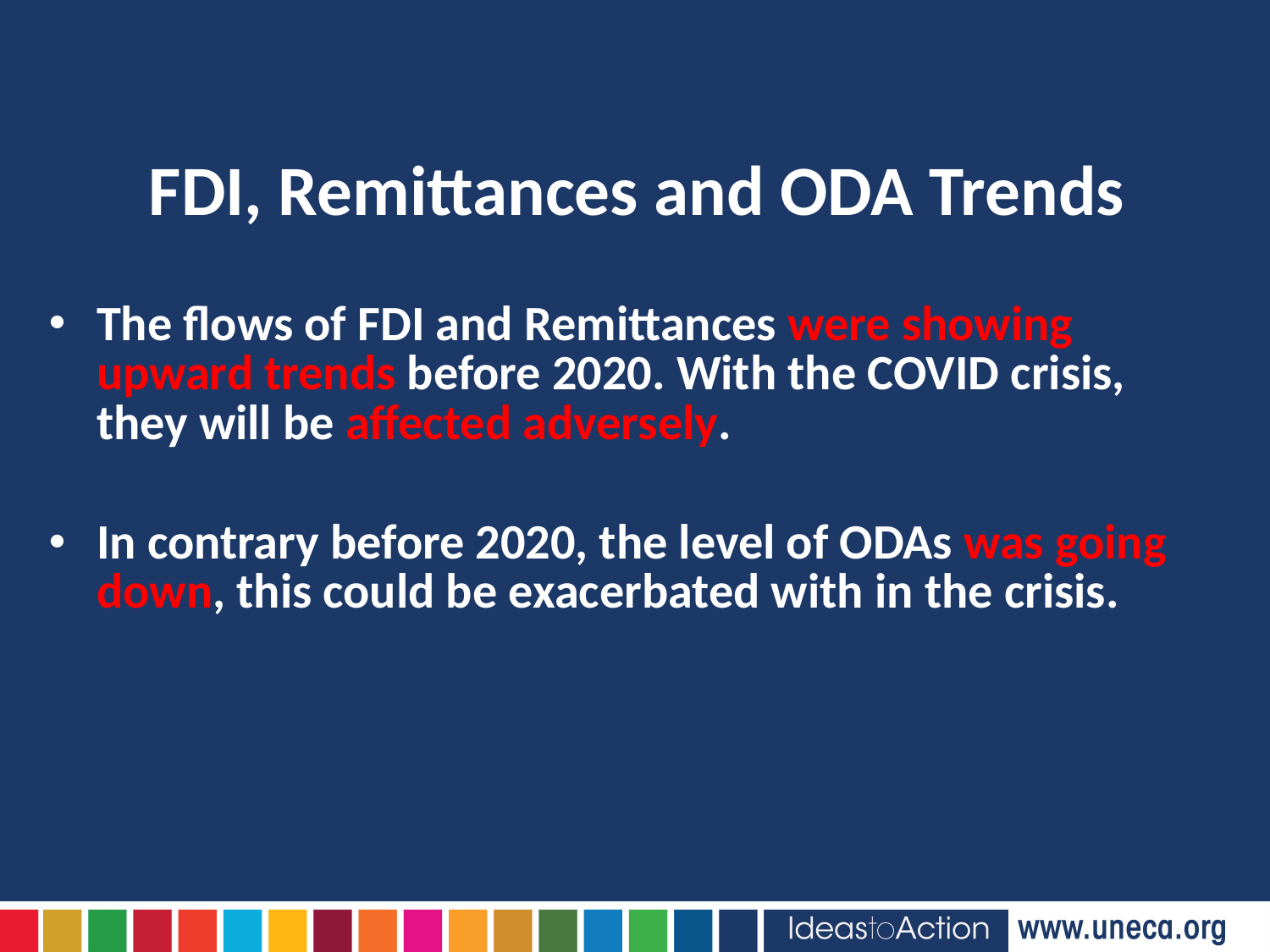

FDI, Remittances and ODA Trends

The flows of FDI and Remittances were showing upward trends before 2020. With the COVID crisis, they will be affected adversely.

In contrary before 2020, the level of ODAs was going down, this could be exacerbated with in the crisis.